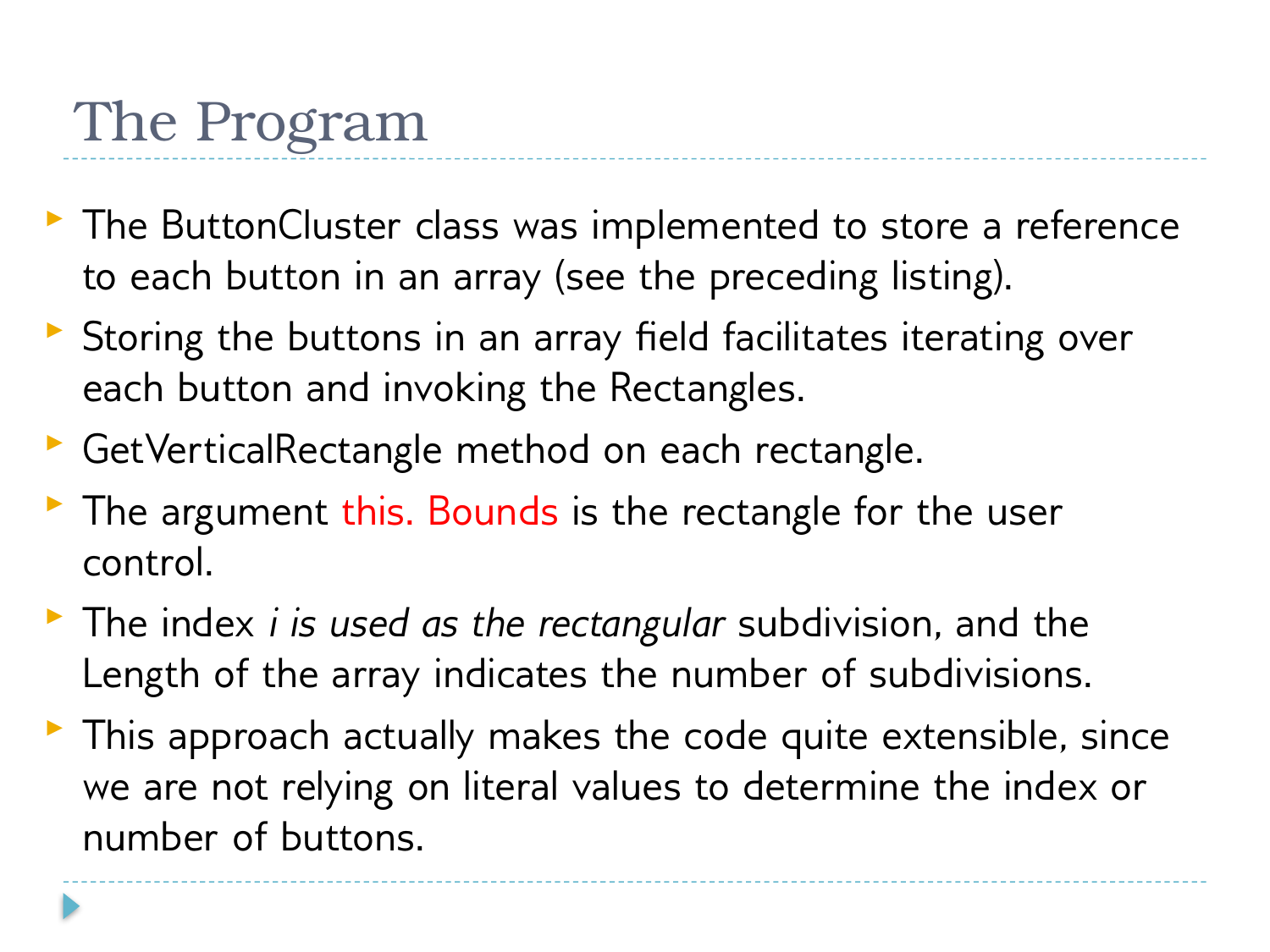

# The Program
The ButtonCluster class was implemented to store a reference to each button in an array (see the preceding listing).
Storing the buttons in an array field facilitates iterating over each button and invoking the Rectangles.
GetVerticalRectangle method on each rectangle.
The argument this. Bounds is the rectangle for the user control.
The index i is used as the rectangular subdivision, and the Length of the array indicates the number of subdivisions.
This approach actually makes the code quite extensible, since we are not relying on literal values to determine the index or number of buttons.